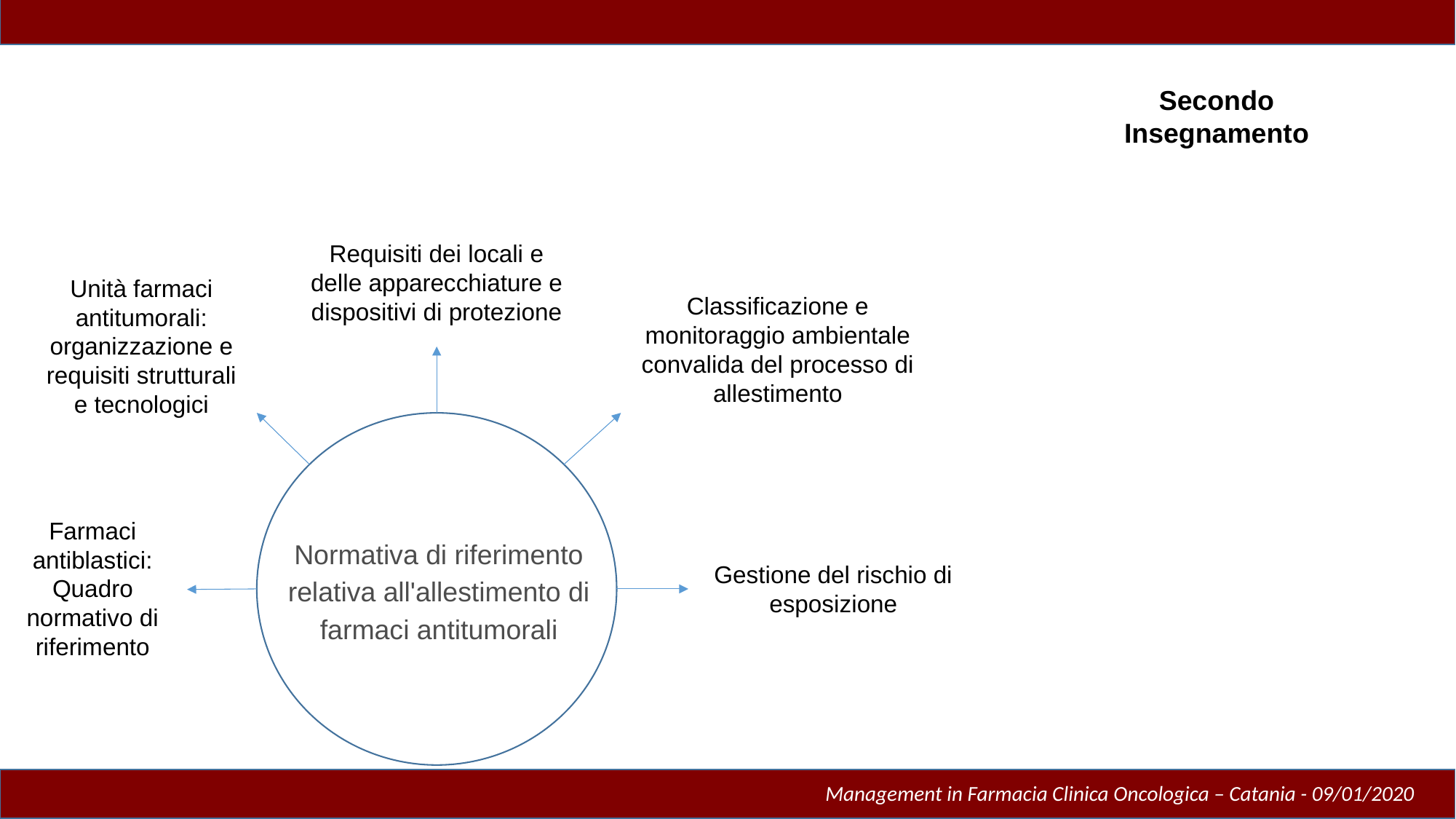

Secondo Insegnamento
Requisiti dei locali e delle apparecchiature e dispositivi di protezione
Unità farmaci antitumorali: organizzazione e requisiti strutturali e tecnologici
Classificazione e monitoraggio ambientale convalida del processo di allestimento

Farmaci antiblastici:
Quadro normativo di riferimento
Normativa di riferimento relativa all'allestimento di farmaci antitumorali

Gestione del rischio di esposizione

Management in Farmacia Clinica Oncologica – Catania - 09/01/2020